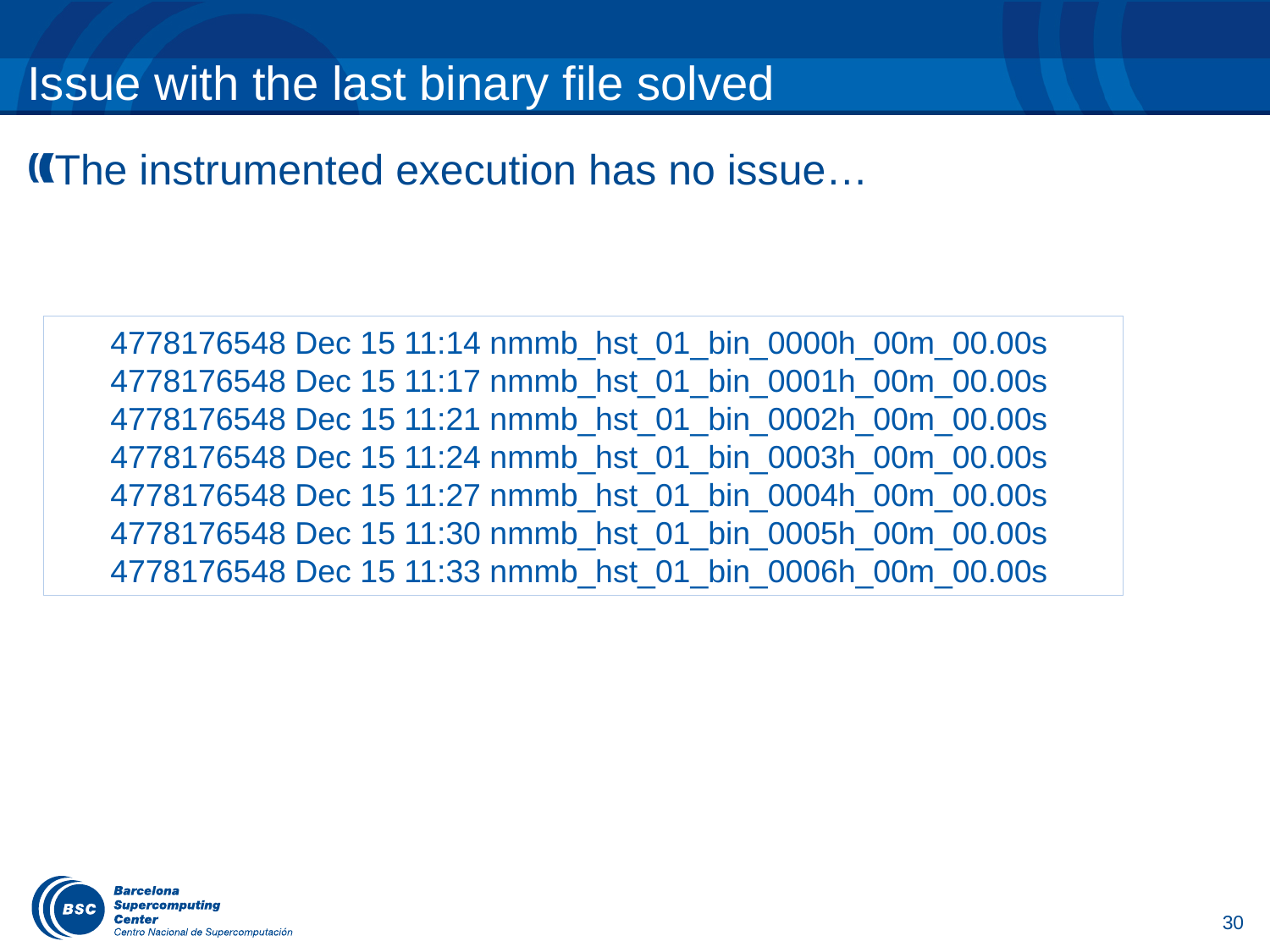

Issue with the last binary file solved
The instrumented execution has no issue…

4778176548 Dec 15 11:14 nmmb_hst_01_bin_0000h_00m_00.00s
4778176548 Dec 15 11:17 nmmb_hst_01_bin_0001h_00m_00.00s
4778176548 Dec 15 11:21 nmmb_hst_01_bin_0002h_00m_00.00s
4778176548 Dec 15 11:24 nmmb_hst_01_bin_0003h_00m_00.00s
4778176548 Dec 15 11:27 nmmb_hst_01_bin_0004h_00m_00.00s
4778176548 Dec 15 11:30 nmmb_hst_01_bin_0005h_00m_00.00s
4778176548 Dec 15 11:33 nmmb_hst_01_bin_0006h_00m_00.00s
30